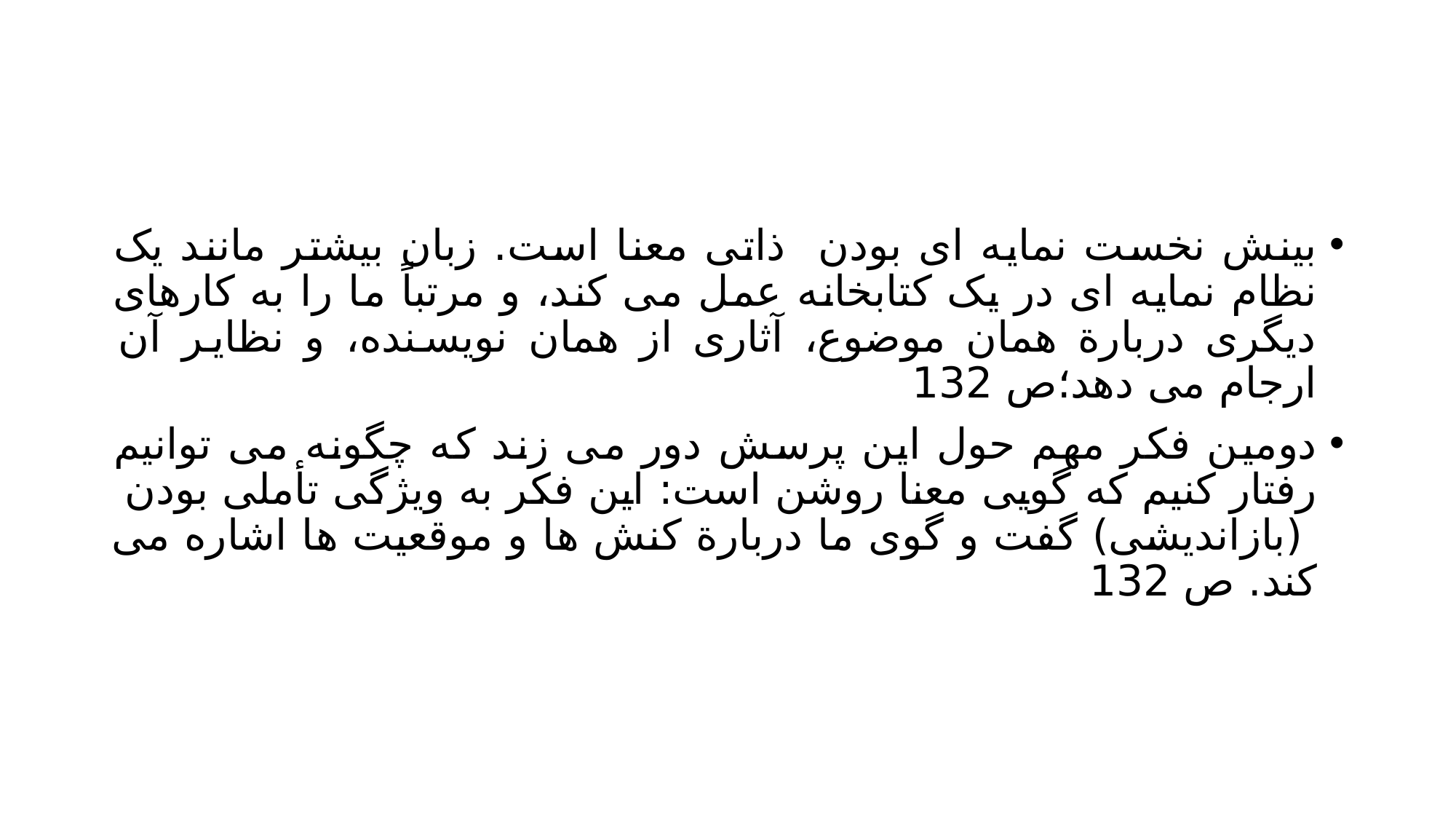

#
بینش نخست نمایه ای بودن  ذاتی معنا است. زبان بیشتر مانند یک نظام نمایه ای در یک کتابخانه عمل می کند، و مرتباً ما را به کارهای دیگری دربارة همان موضوع، آثاری از همان نویسنده، و نظایر آن ارجام می دهد؛ص 132
دومین فکر مهم حول این پرسش دور می زند که چگونه می توانیم رفتار کنیم که گویی معنا روشن است: این فکر به ویژگی تأملی بودن   (بازاندیشی) گفت و گوی ما دربارة کنش ها و موقعیت ها اشاره می کند. ص 132